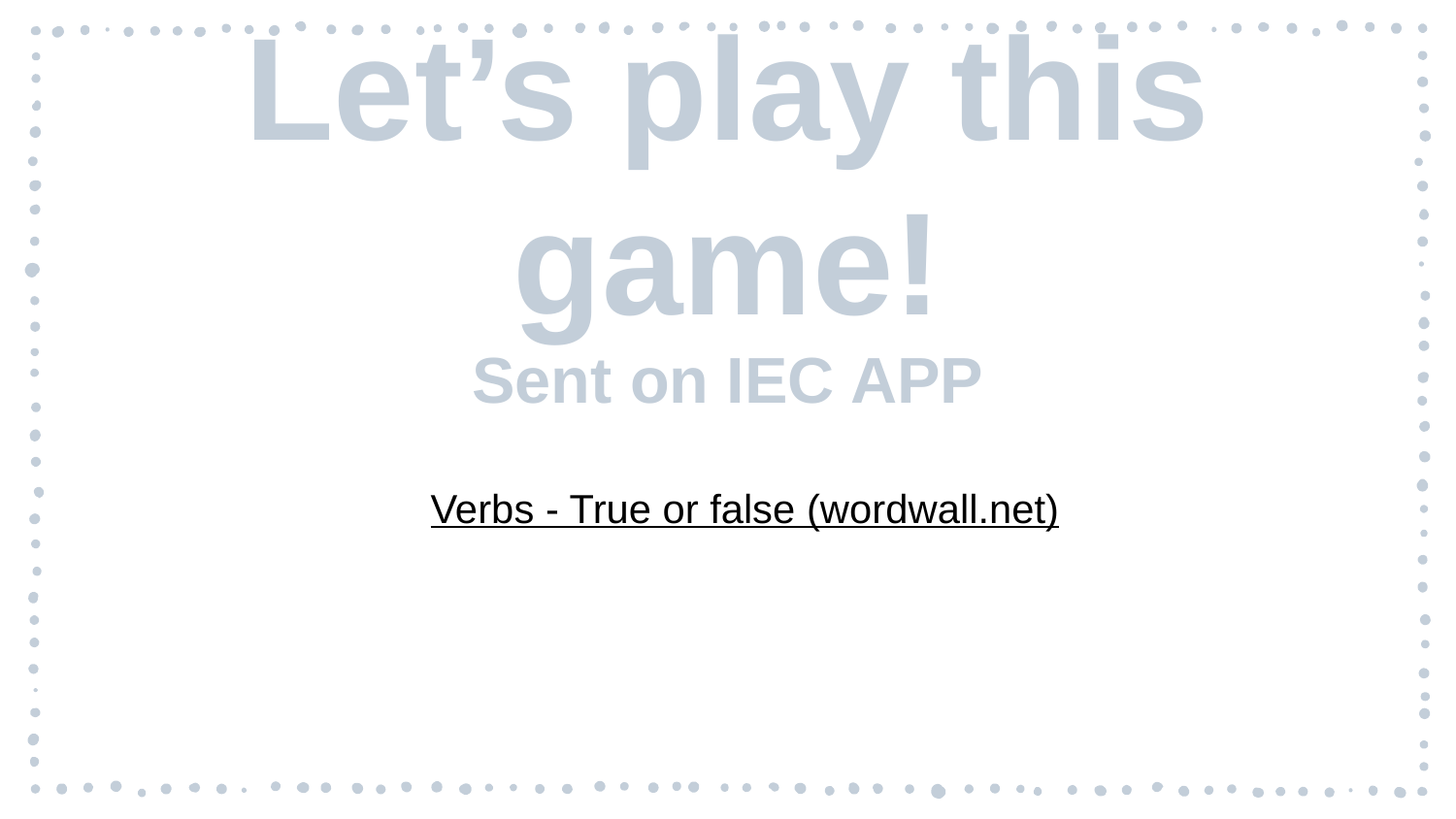

Let’s play this game!
Sent on IEC APP
Verbs - True or false (wordwall.net)